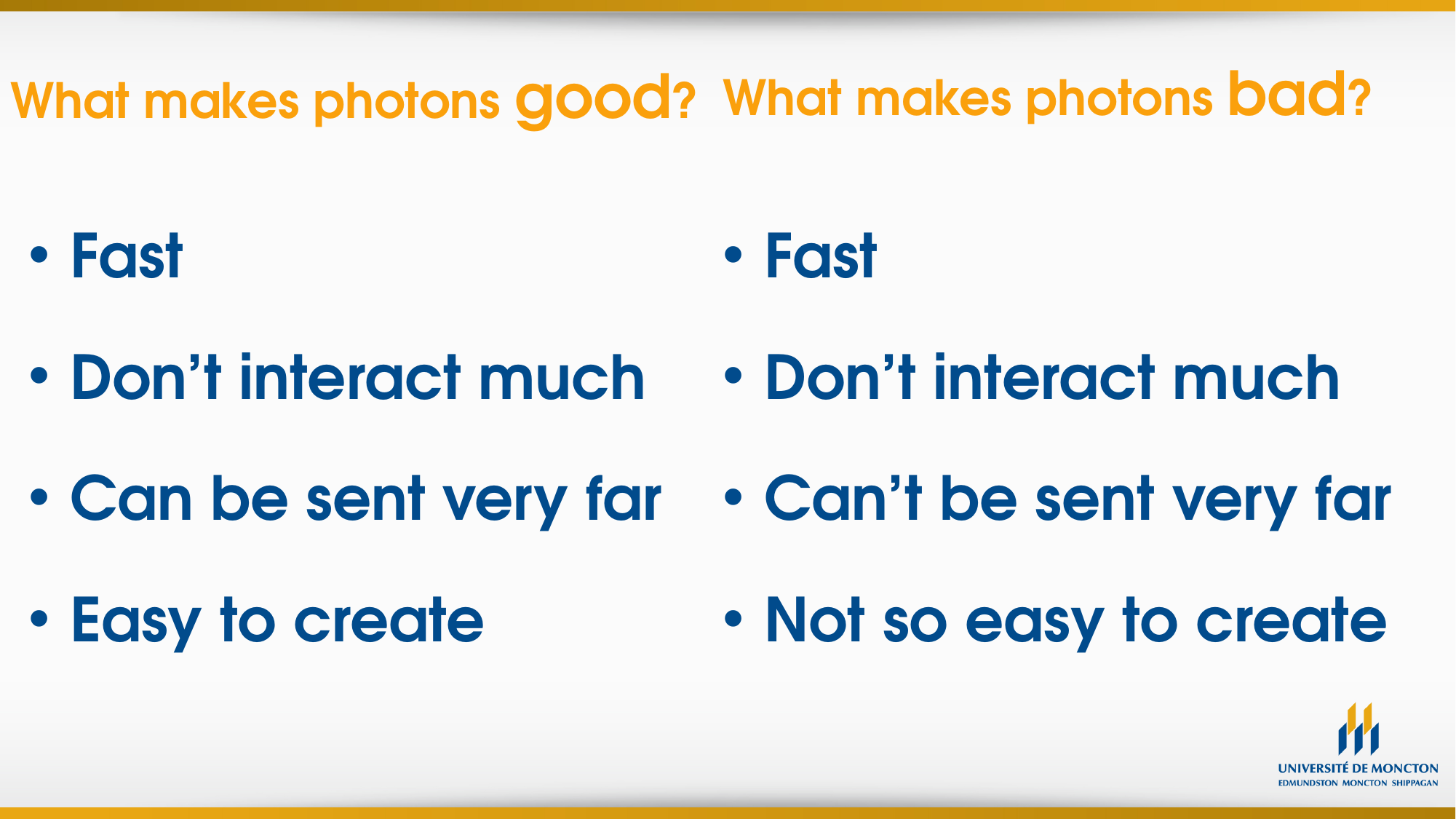

What makes photons bad?
What makes photons good?
Fast
Don’t interact much
Can be sent very far
Easy to create

Fast
Don’t interact much
Can’t be sent very far
Not so easy to create